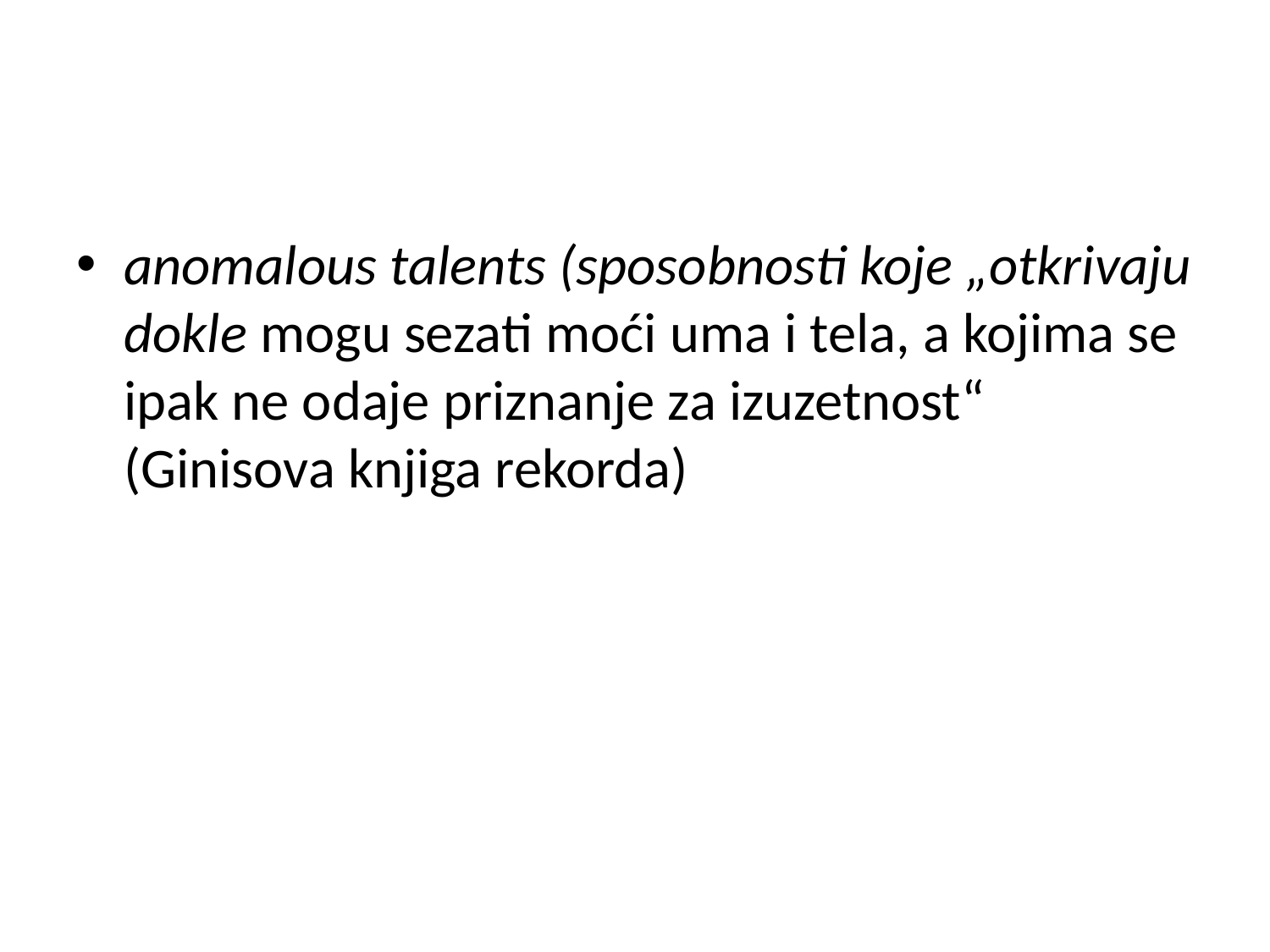

#
anomalous talents (sposobnosti koje „otkrivaju dokle mogu sezati moći uma i tela, a kojima se ipak ne odaje priznanje za izuzetnost“ (Ginisova knjiga rekorda)